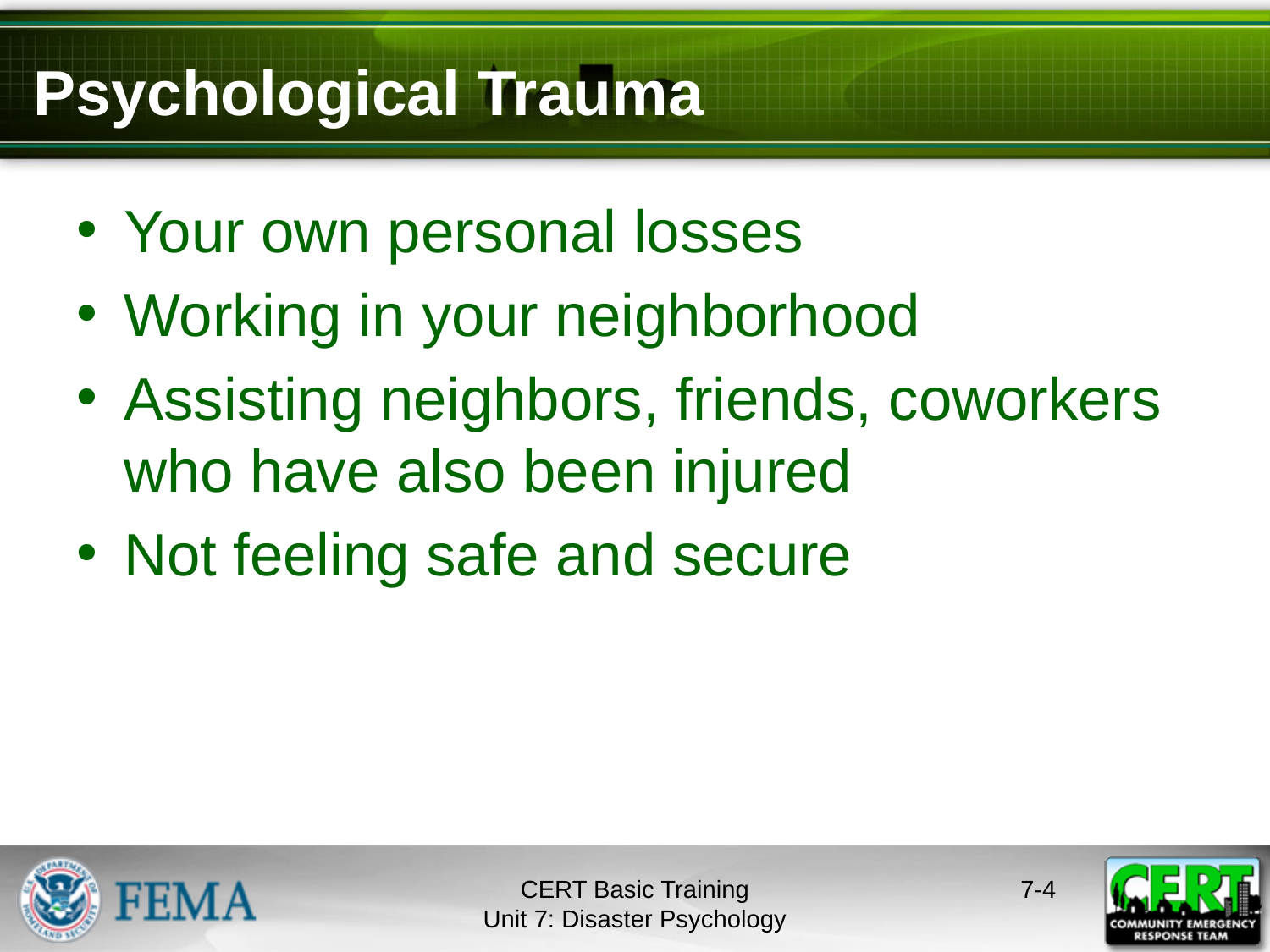

# Psychological Trauma
Your own personal losses
Working in your neighborhood
Assisting neighbors, friends, coworkers who have also been injured
Not feeling safe and secure
CERT Basic Training
Unit 7: Disaster Psychology
7-4